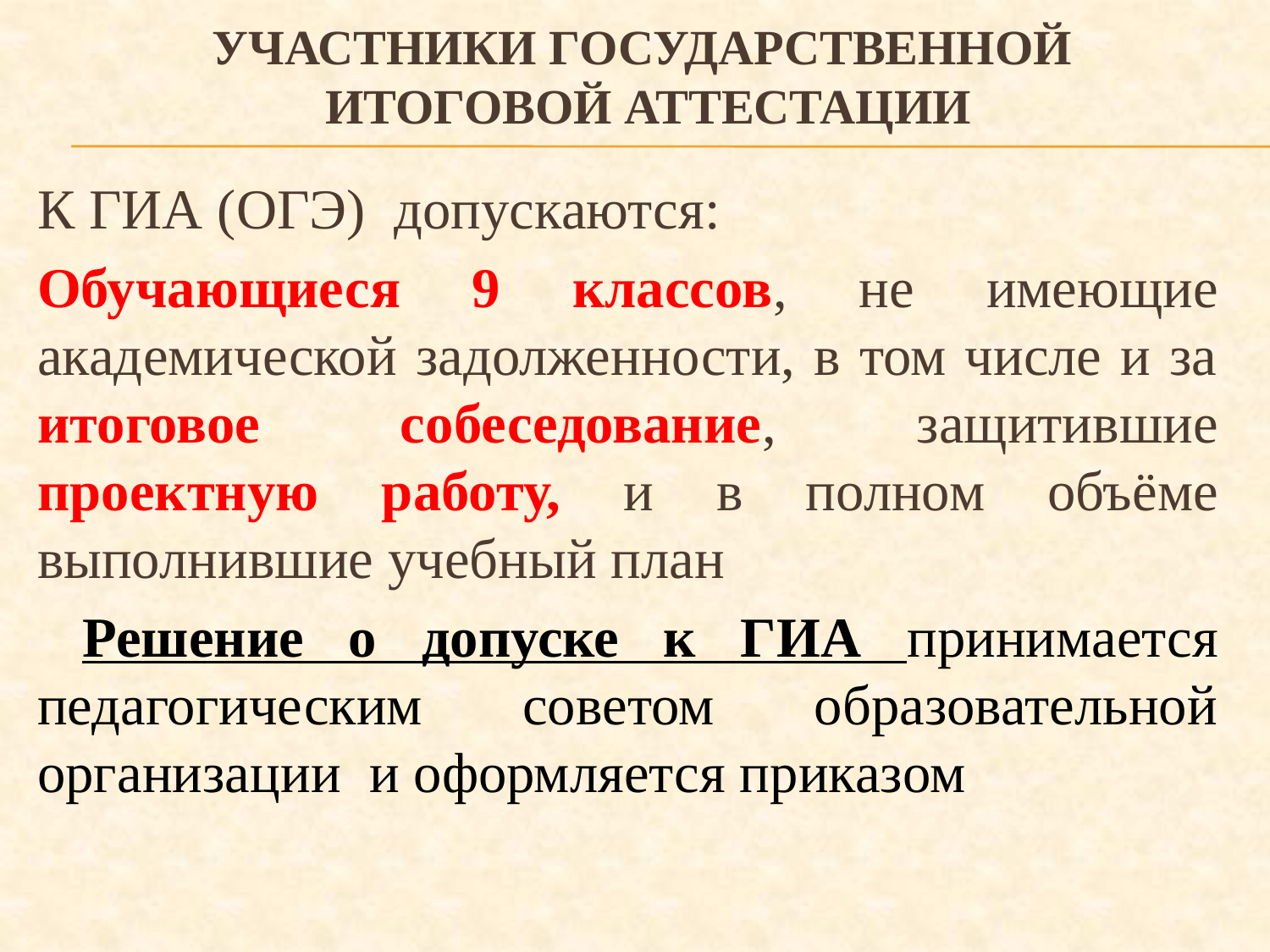

# Участники государственной итоговой аттестации
К ГИА (ОГЭ)  допускаются:
Обучающиеся 9 классов, не имеющие академической задолженности, в том числе и за итоговое собеседование, защитившие проектную работу, и в полном объёме выполнившие учебный план
 Решение о допуске к ГИА принимается педагогическим советом образовательной организации  и оформляется приказом